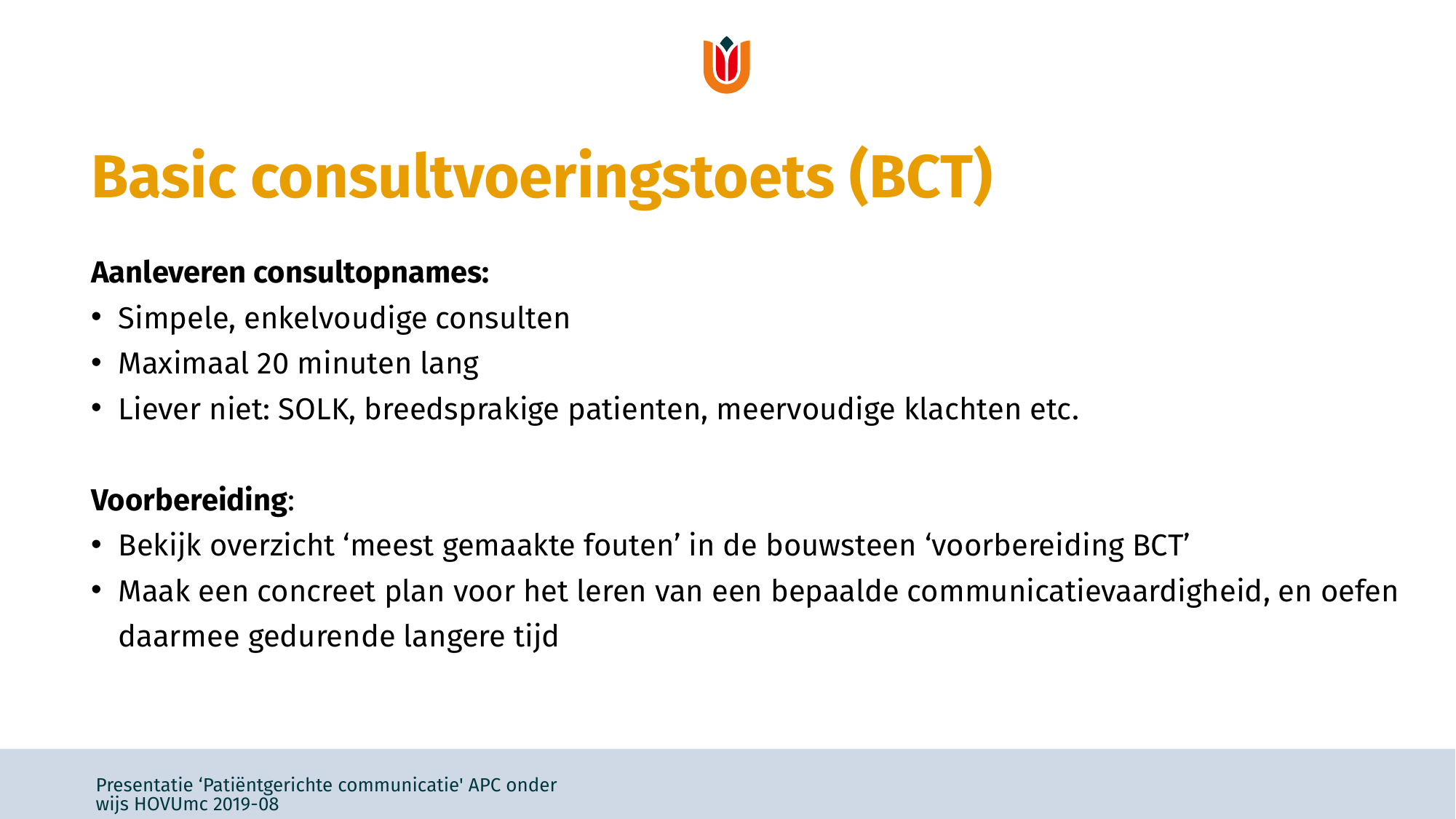

# Basic consultvoeringstoets (BCT)
Aanleveren consultopnames:
Simpele, enkelvoudige consulten
Maximaal 20 minuten lang
Liever niet: SOLK, breedsprakige patienten, meervoudige klachten etc.

Voorbereiding:
Bekijk overzicht ‘meest gemaakte fouten’ in de bouwsteen ‘voorbereiding BCT’
Maak een concreet plan voor het leren van een bepaalde communicatievaardigheid, en oefen daarmee gedurende langere tijd

Presentatie ‘Patiëntgerichte communicatie' APC onderwijs HOVUmc 2019-08